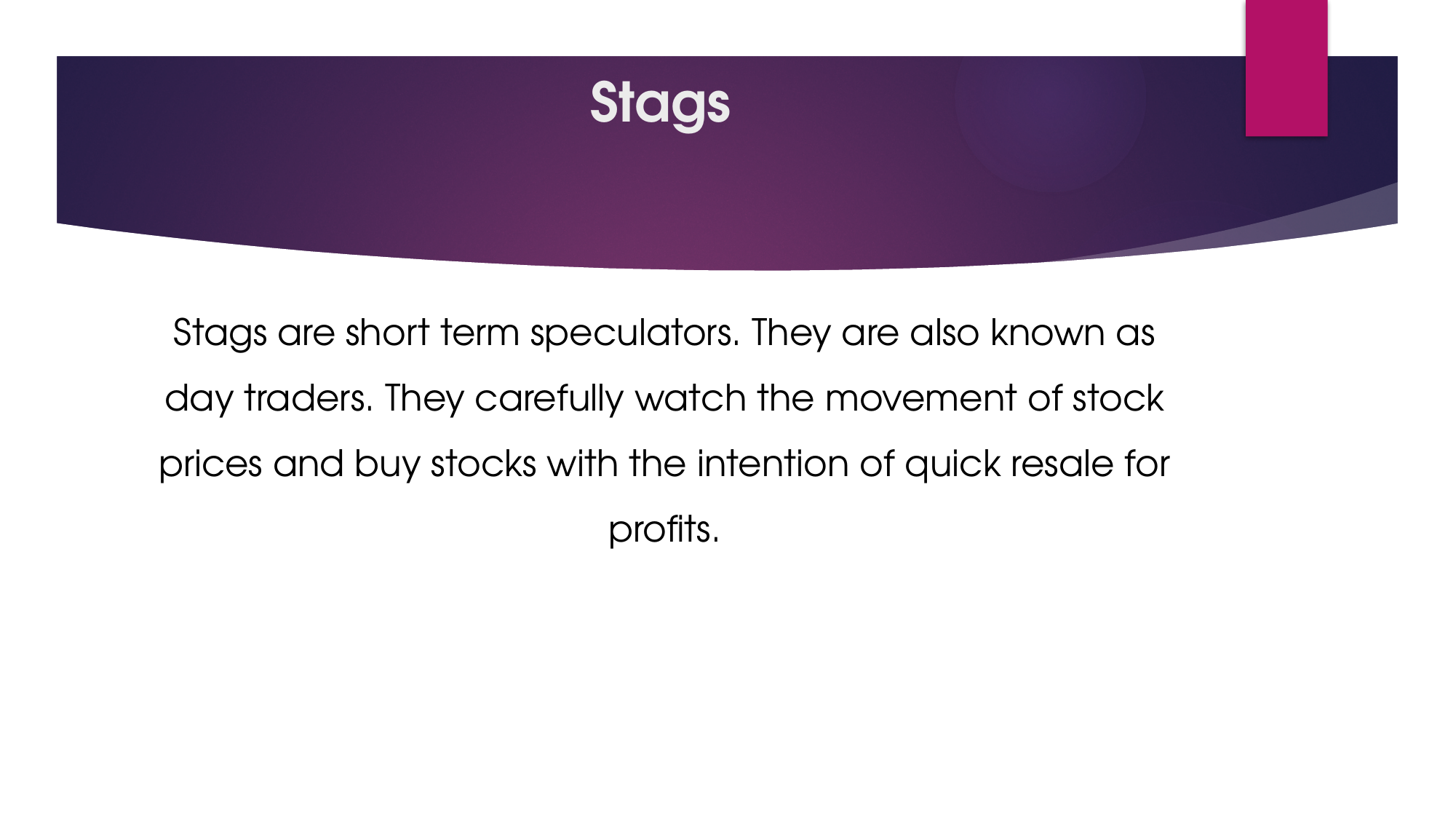

# Stags
Stags are short term speculators. They are also known as day traders. They carefully watch the movement of stock prices and buy stocks with the intention of quick resale for profits.